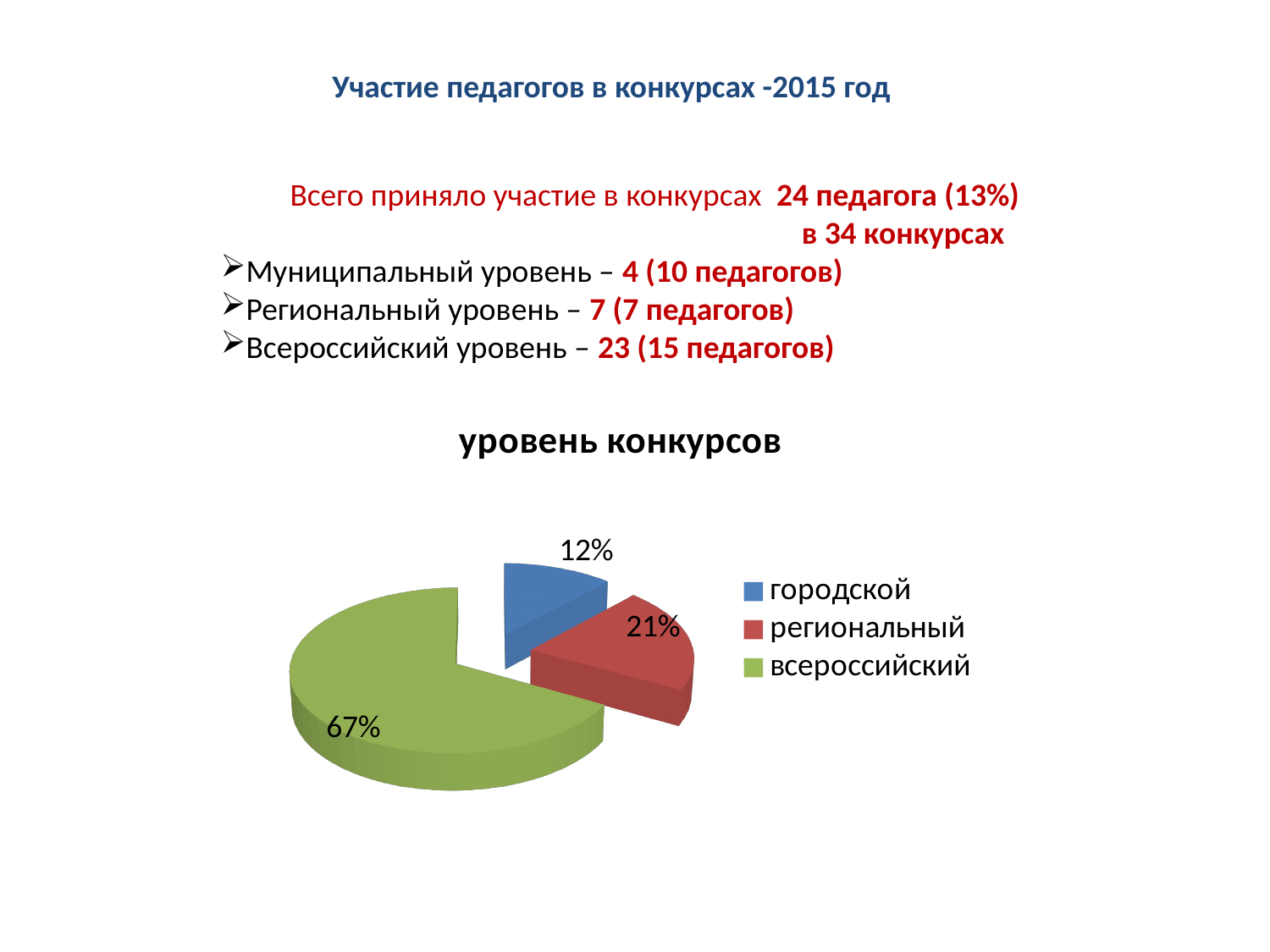

Участие педагогов в конкурсах -2015 год
Всего приняло участие в конкурсах  24 педагога (13%)
                                                                     в 34 конкурсах
Муниципальный уровень – 4 (10 педагогов)
Региональный уровень – 7 (7 педагогов)
Всероссийский уровень – 23 (15 педагогов)

[unsupported chart]